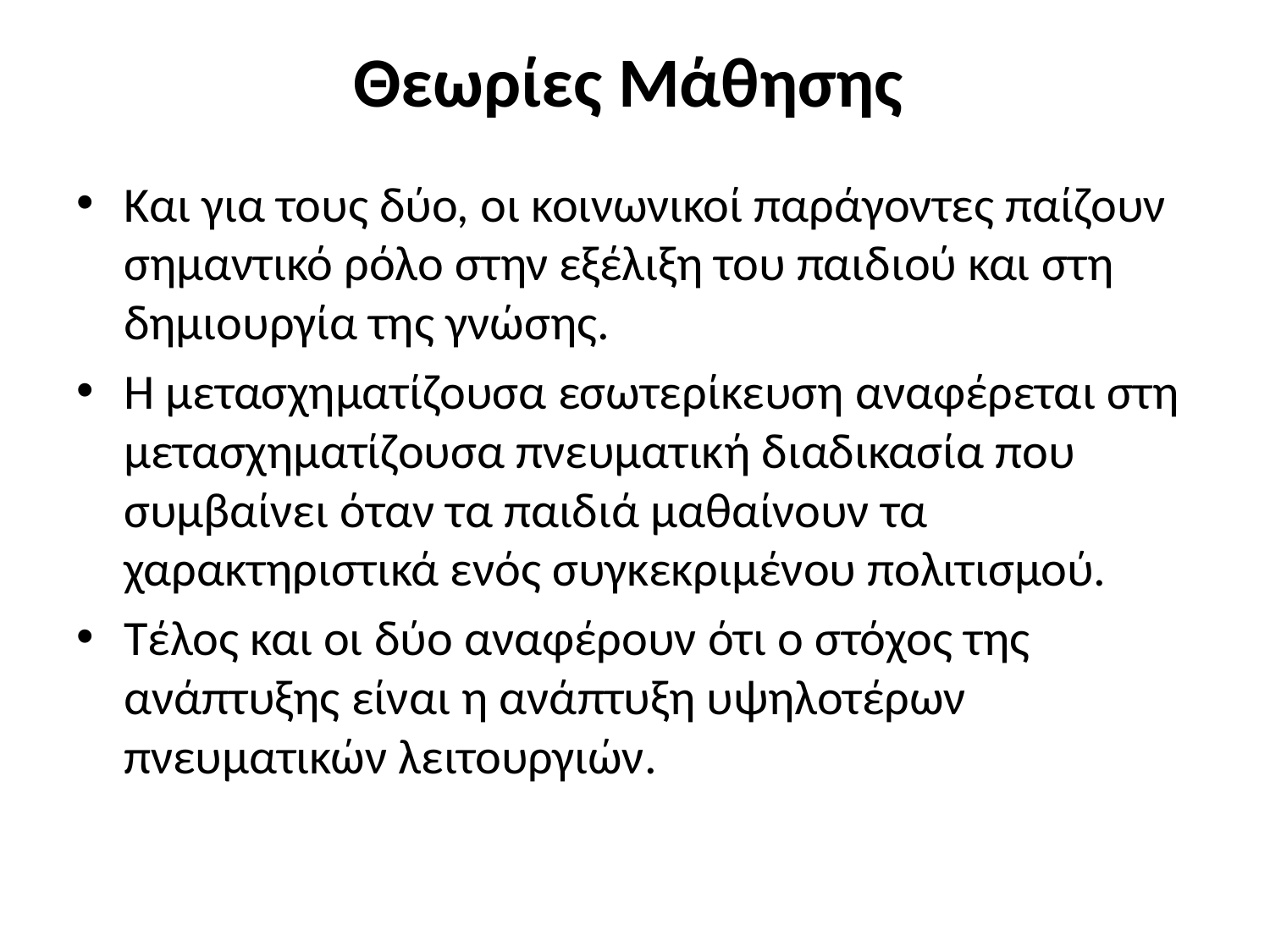

# Θεωρίες Μάθησης
Και για τους δύο, οι κοινωνικοί παράγοντες παίζουν σημαντικό ρόλο στην εξέλιξη του παιδιού και στη δημιουργία της γνώσης.
Η μετασχηματίζουσα εσωτερίκευση αναφέρεται στη μετασχηματίζουσα πνευματική διαδικασία που συμβαίνει όταν τα παιδιά μαθαίνουν τα χαρακτηριστικά ενός συγκεκριμένου πολιτισμού.
Τέλος και οι δύο αναφέρουν ότι ο στόχος της ανάπτυξης είναι η ανάπτυξη υψηλοτέρων πνευματικών λειτουργιών.